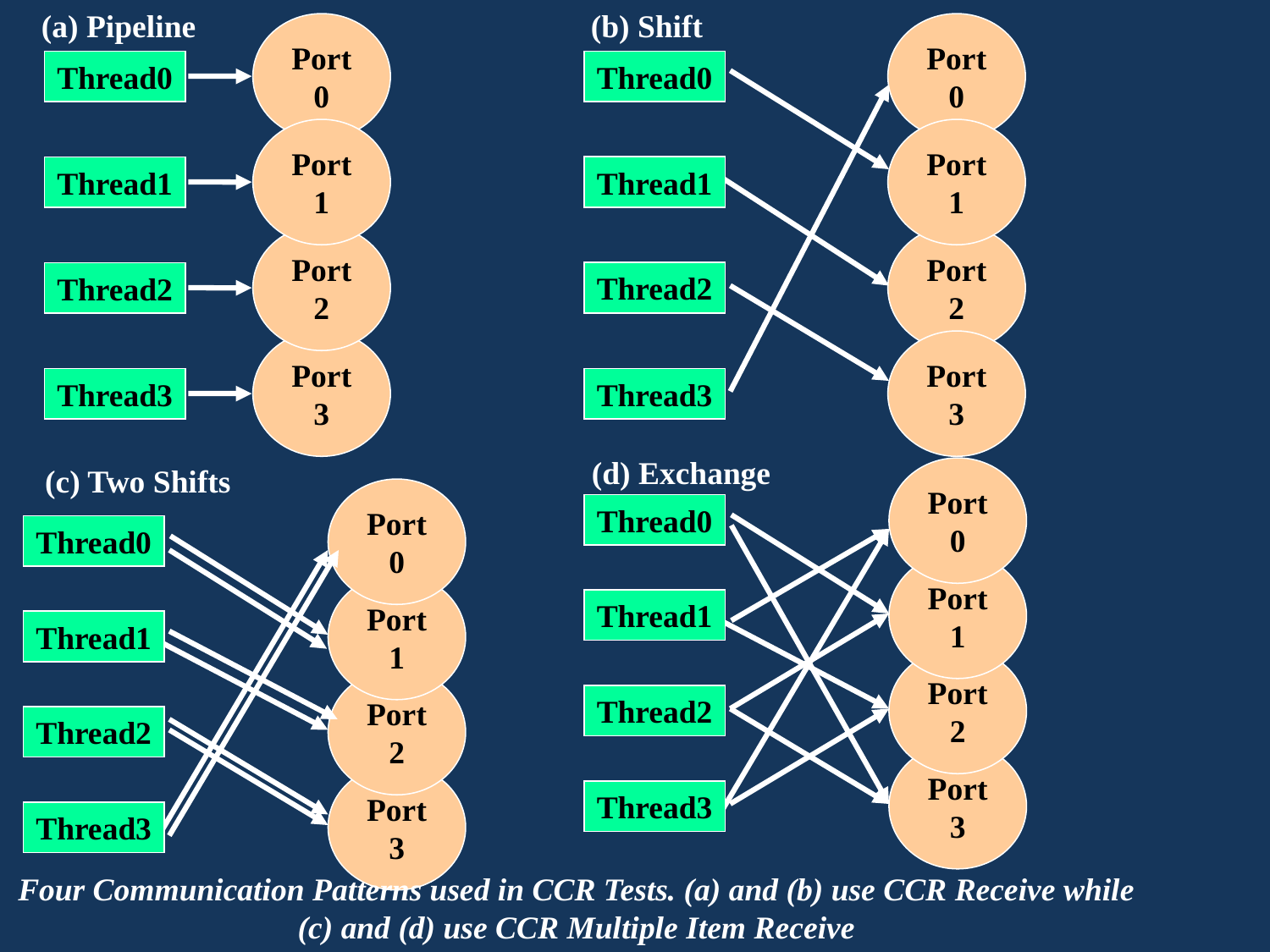

(a) Pipeline
(b) Shift
Port0
Thread0

Port0
Thread0
Port1
Thread1
Port2
Thread2
Port3
Thread3

Port1
Thread1

Port2
Thread2

Port3
Thread3

(d) Exchange
(c) Two Shifts
Port0
Thread0

Port1
Thread1

Port2
Thread2

Port3
Thread3
Port0
Thread0

Port1
Thread1

Port2
Thread2

Port3
Thread3
Four Communication Patterns used in CCR Tests. (a) and (b) use CCR Receive while (c) and (d) use CCR Multiple Item Receive